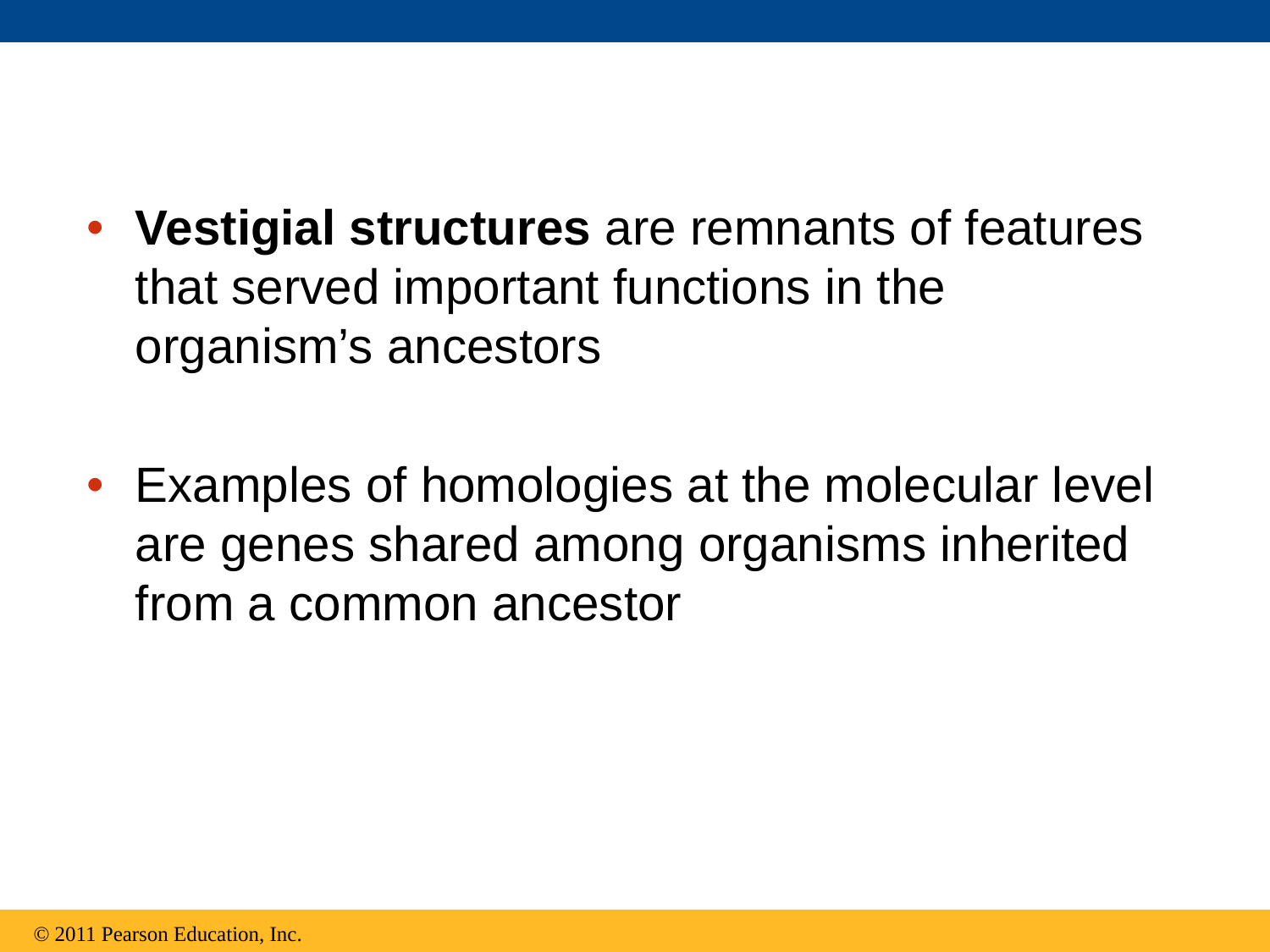

Vestigial structures are remnants of features that served important functions in the organism’s ancestors

Examples of homologies at the molecular level are genes shared among organisms inherited from a common ancestor

© 2011 Pearson Education, Inc.